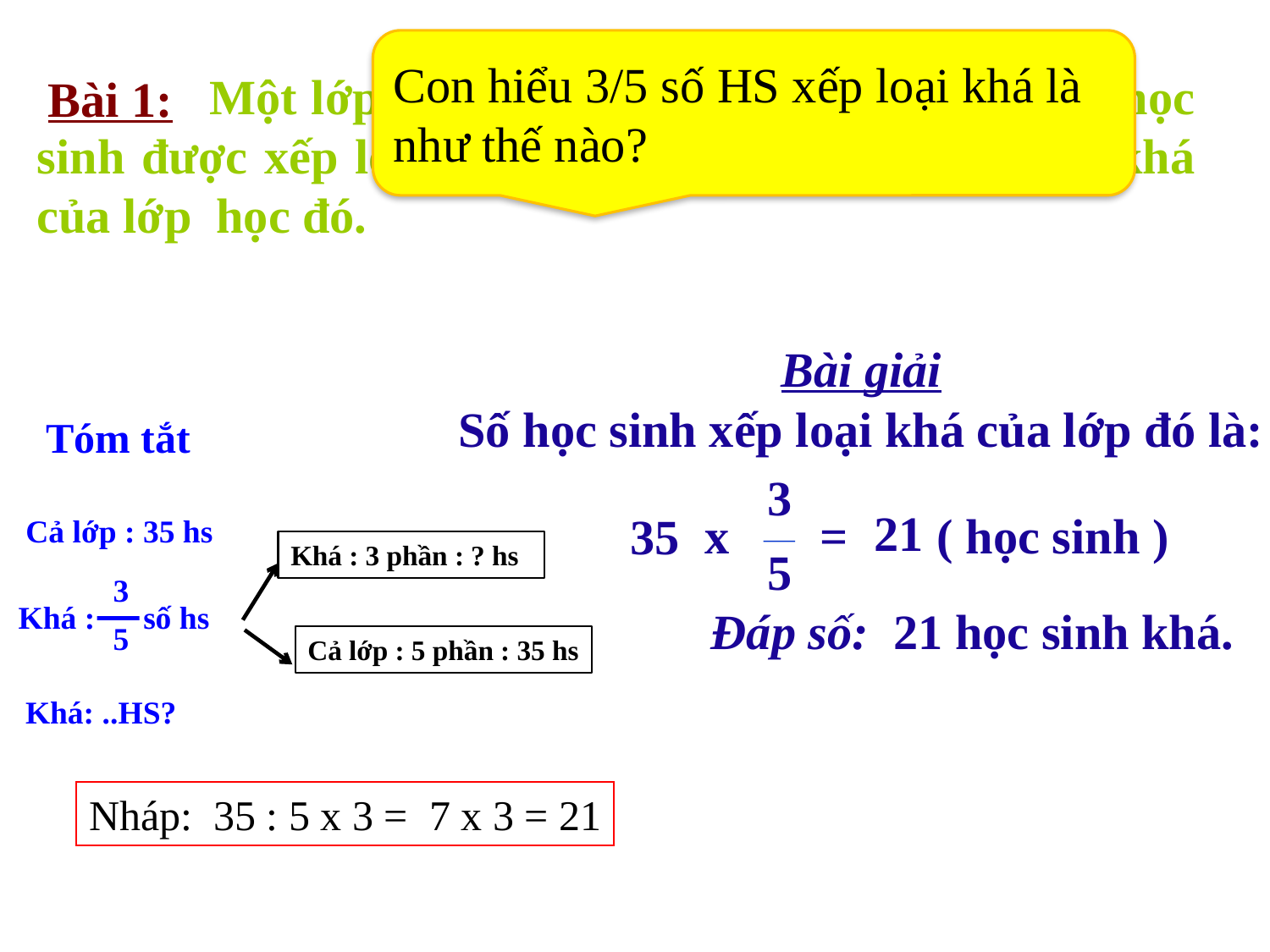

Con hiểu 3/5 số HS xếp loại khá là như thế nào?
3
5

            Một lớp học có 35 học sinh, trong đó     số học sinh được xếp loại khá. Tính số học sinh xếp loại khá của lớp  học đó.
Bài 1:

Bài giải
Số học sinh xếp loại khá của lớp đó là:
Tóm tắt
3
5

21
x
=
( học sinh )
35
Cả lớp : 35 hs
Khá : 3 phần : ? hs
3
5

Khá :      số hs
Đáp số:  21 học sinh khá.
Cả lớp : 5 phần : 35 hs
Khá: ..HS?
Nháp:  35 : 5 x 3 =  7 x 3 = 21